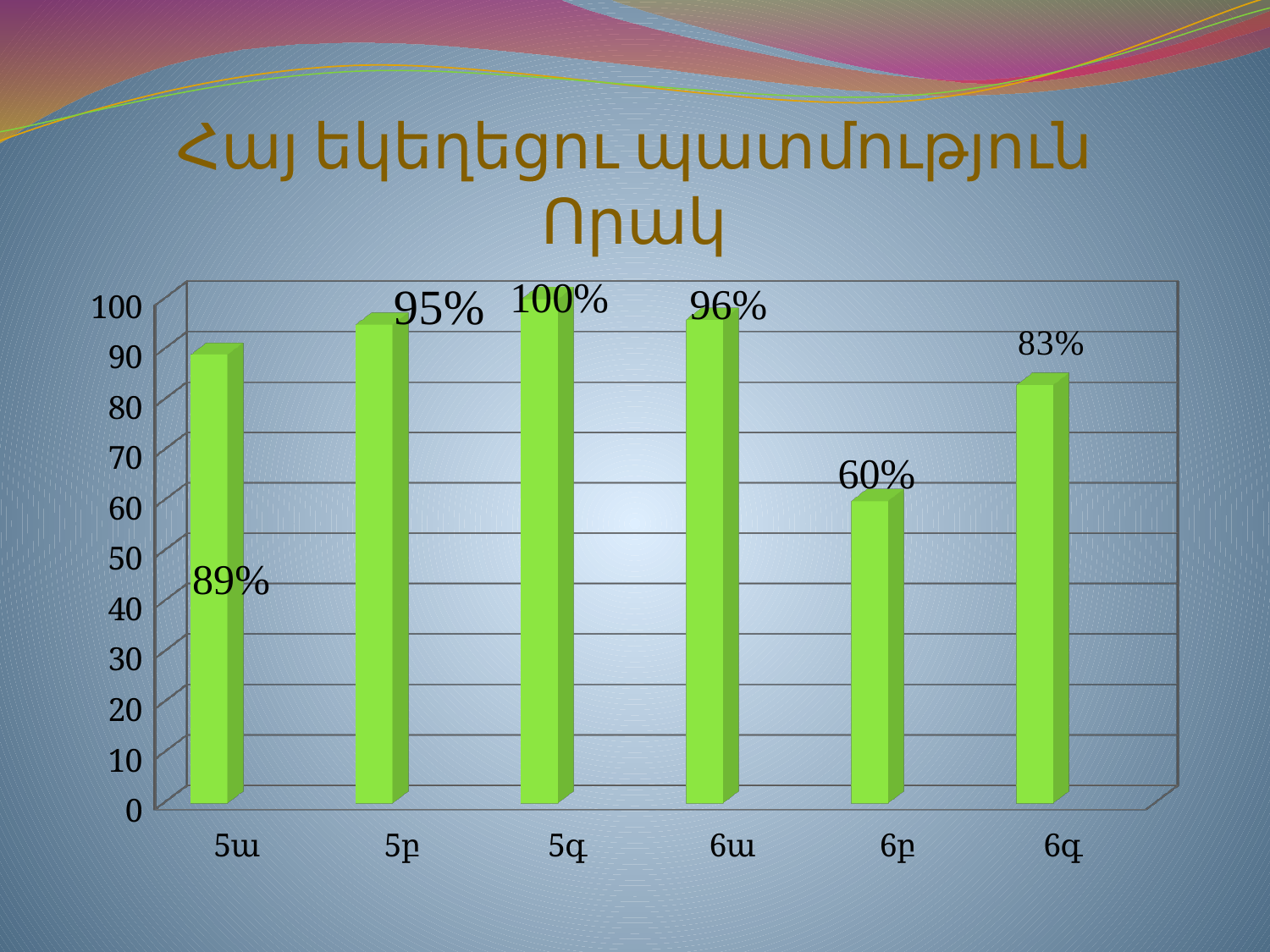

# Հայ եկեղեցու պատմություն Որակ

[unsupported chart]